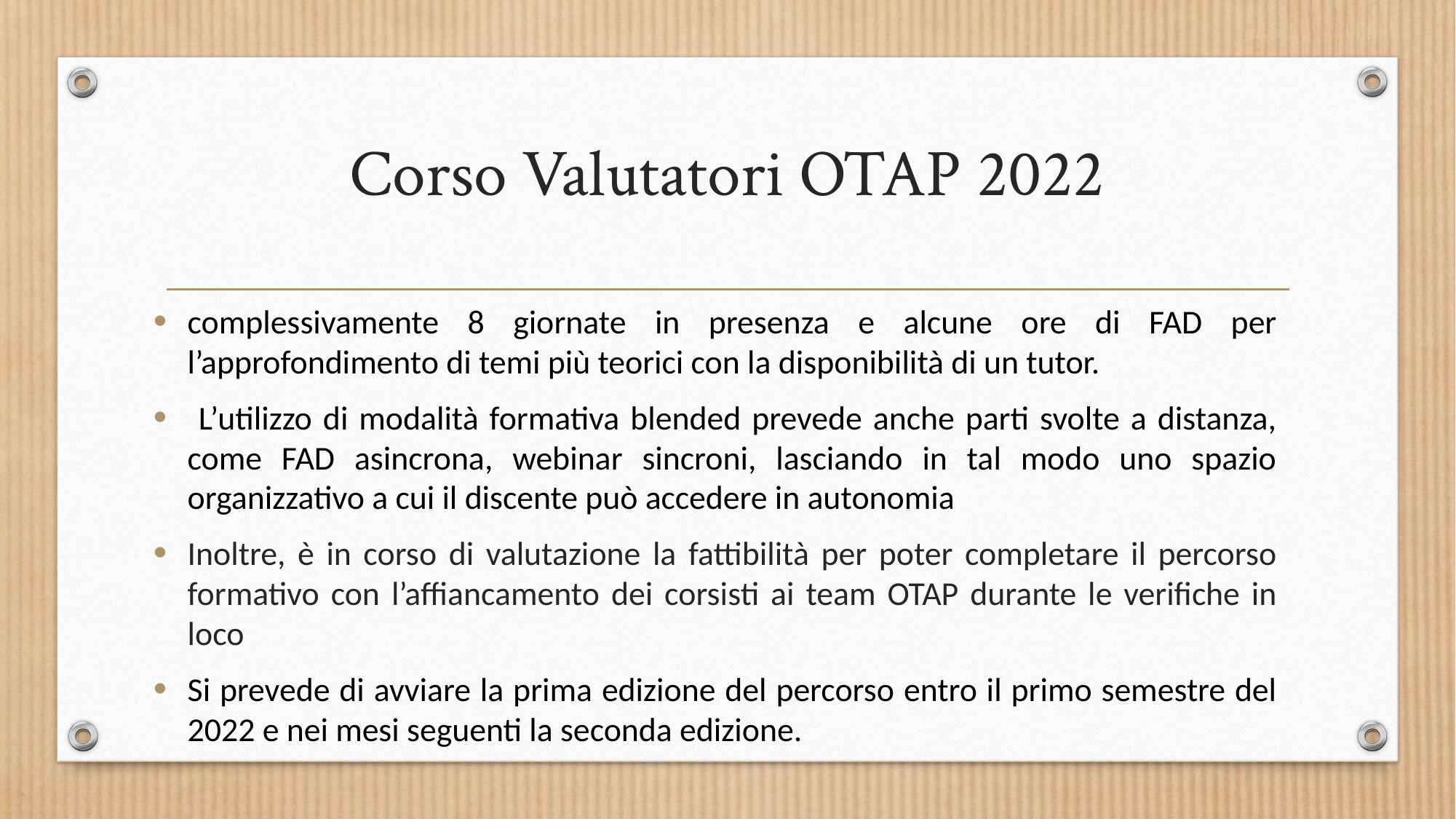

# Corso Valutatori OTAP 2022
complessivamente 8 giornate in presenza e alcune ore di FAD per l’approfondimento di temi più teorici con la disponibilità di un tutor.
 L’utilizzo di modalità formativa blended prevede anche parti svolte a distanza, come FAD asincrona, webinar sincroni, lasciando in tal modo uno spazio organizzativo a cui il discente può accedere in autonomia
Inoltre, è in corso di valutazione la fattibilità per poter completare il percorso formativo con l’affiancamento dei corsisti ai team OTAP durante le verifiche in loco
Si prevede di avviare la prima edizione del percorso entro il primo semestre del 2022 e nei mesi seguenti la seconda edizione.